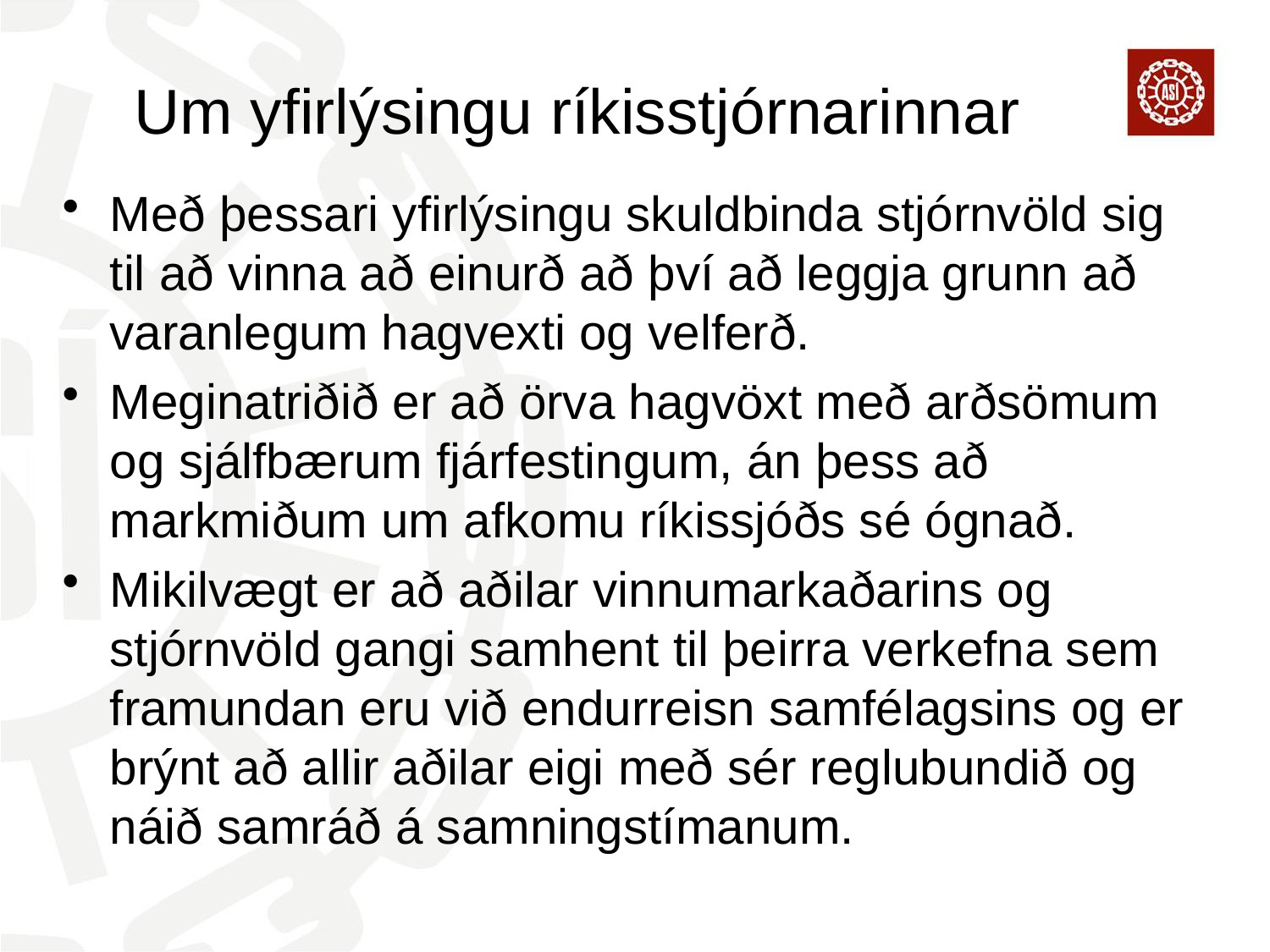

# Um yfirlýsingu ríkisstjórnarinnar
Með þessari yfirlýsingu skuldbinda stjórnvöld sig til að vinna að einurð að því að leggja grunn að varanlegum hagvexti og velferð.
Meginatriðið er að örva hagvöxt með arðsömum og sjálfbærum fjárfestingum, án þess að markmiðum um afkomu ríkissjóðs sé ógnað.
Mikilvægt er að aðilar vinnumarkaðarins og stjórnvöld gangi samhent til þeirra verkefna sem framundan eru við endurreisn samfélagsins og er brýnt að allir aðilar eigi með sér reglubundið og náið samráð á samningstímanum.